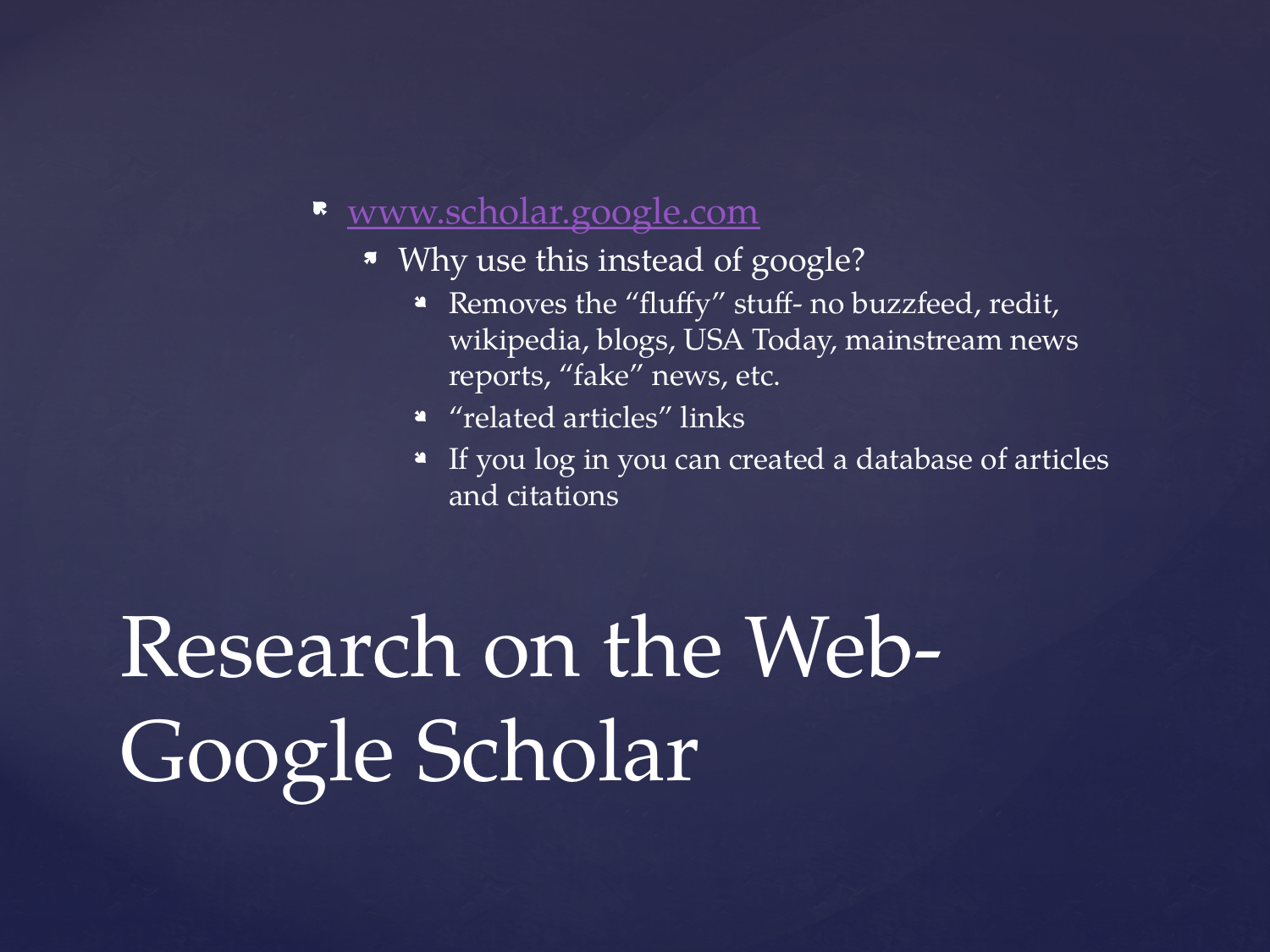

www.scholar.google.com
Why use this instead of google?
Removes the “fluffy” stuff- no buzzfeed, redit, wikipedia, blogs, USA Today, mainstream news reports, “fake” news, etc.
“related articles” links
If you log in you can created a database of articles and citations
# Research on the Web- Google Scholar